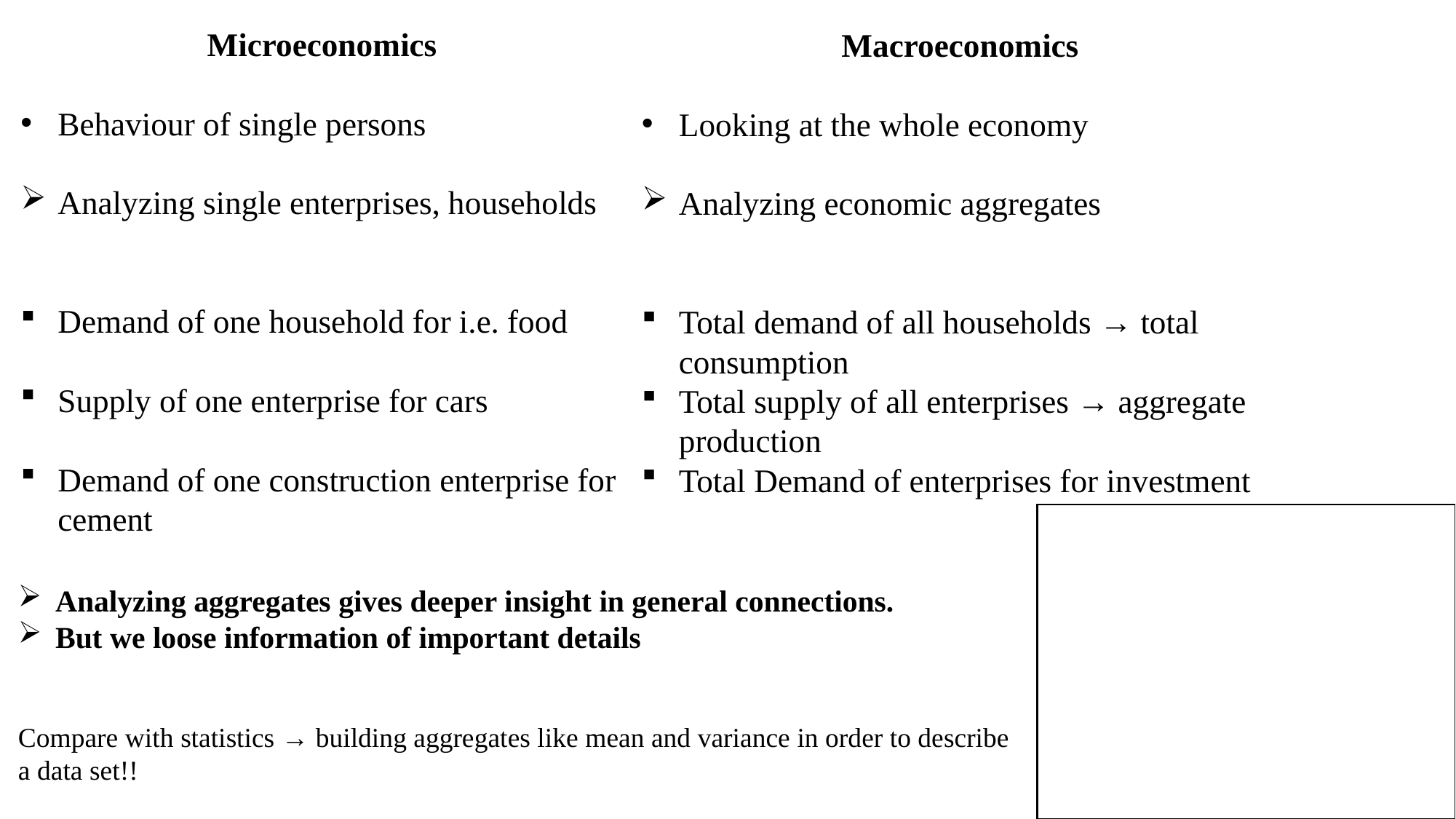

Microeconomics

Behaviour of single persons

Analyzing single enterprises, households

Demand of one household for i.e. food

Supply of one enterprise for cars

Demand of one construction enterprise for cement
Macroeconomics

Looking at the whole economy

Analyzing economic aggregates

Total demand of all households → total consumption
Total supply of all enterprises → aggregate production
Total Demand of enterprises for investment

Analyzing aggregates gives deeper insight in general connections.
But we loose information of important details
Compare with statistics → building aggregates like mean and variance in order to describe a data set!!